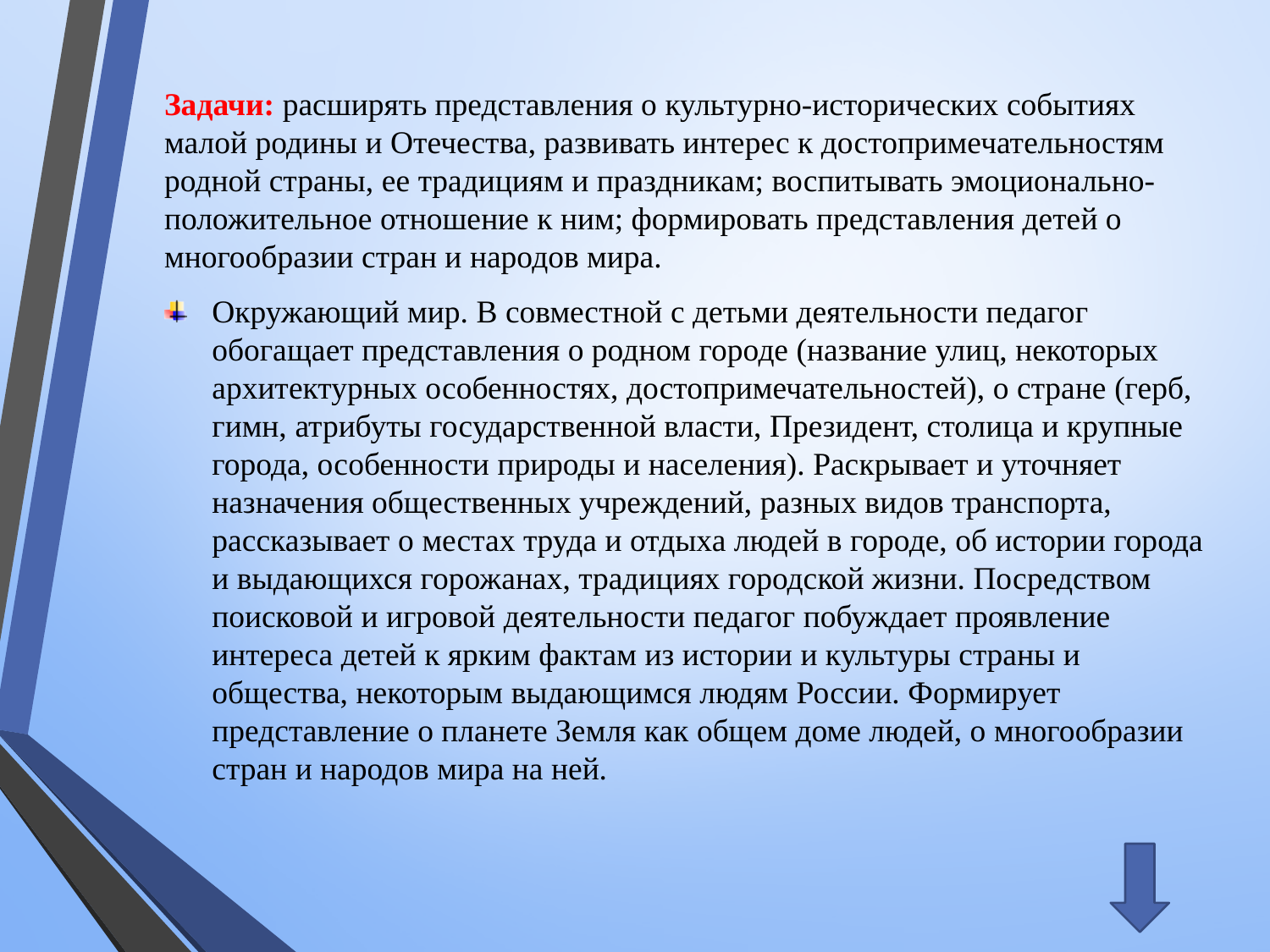

Задачи: расширять представления о культурно-исторических событиях малой родины и Отечества, развивать интерес к достопримечательностям родной страны, ее традициям и праздникам; воспитывать эмоционально-положительное отношение к ним; формировать представления детей о многообразии стран и народов мира.
Окружающий мир. В совместной с детьми деятельности педагог обогащает представления о родном городе (название улиц, некоторых архитектурных особенностях, достопримечательностей), о стране (герб, гимн, атрибуты государственной власти, Президент, столица и крупные города, особенности природы и населения). Раскрывает и уточняет назначения общественных учреждений, разных видов транспорта, рассказывает о местах труда и отдыха людей в городе, об истории города и выдающихся горожанах, традициях городской жизни. Посредством поисковой и игровой деятельности педагог побуждает проявление интереса детей к ярким фактам из истории и культуры страны и общества, некоторым выдающимся людям России. Формирует представление о планете Земля как общем доме людей, о многообразии стран и народов мира на ней.